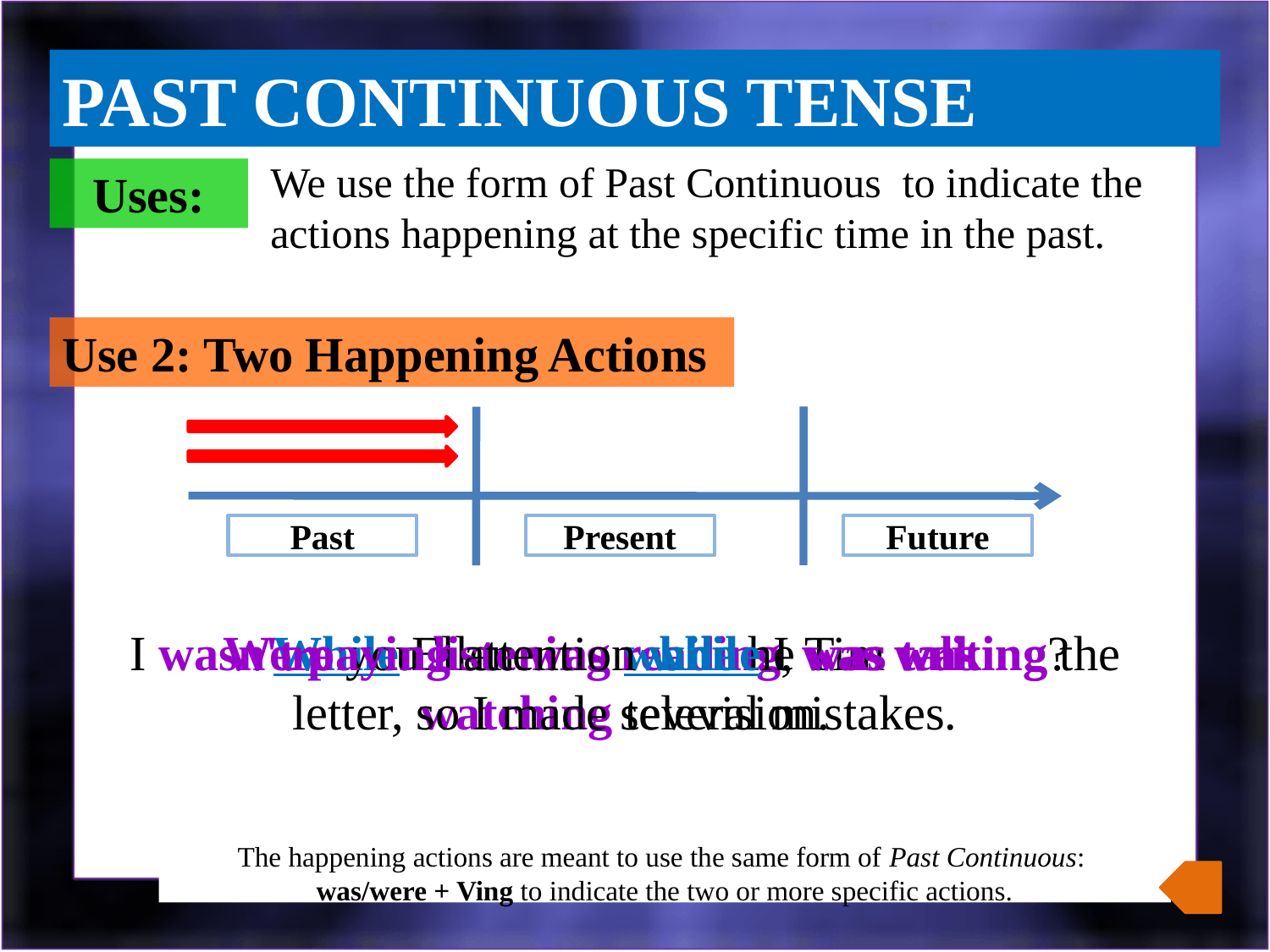

PAST CONTINUOUS TENSE
We use the form of Past Continuous  to indicate the actions happening at the specific time in the past.

Uses:
Use 2: Two Happening Actions
Past
Present
Future

While Ellen was reading, Tim was watching television.

I wasn't paying attention while I was writing the letter, so I made several mistakes.

Were you listening while he was talking?

The happening actions are meant to use the same form of Past Continuous:
was/were + Ving to indicate the two or more specific actions.